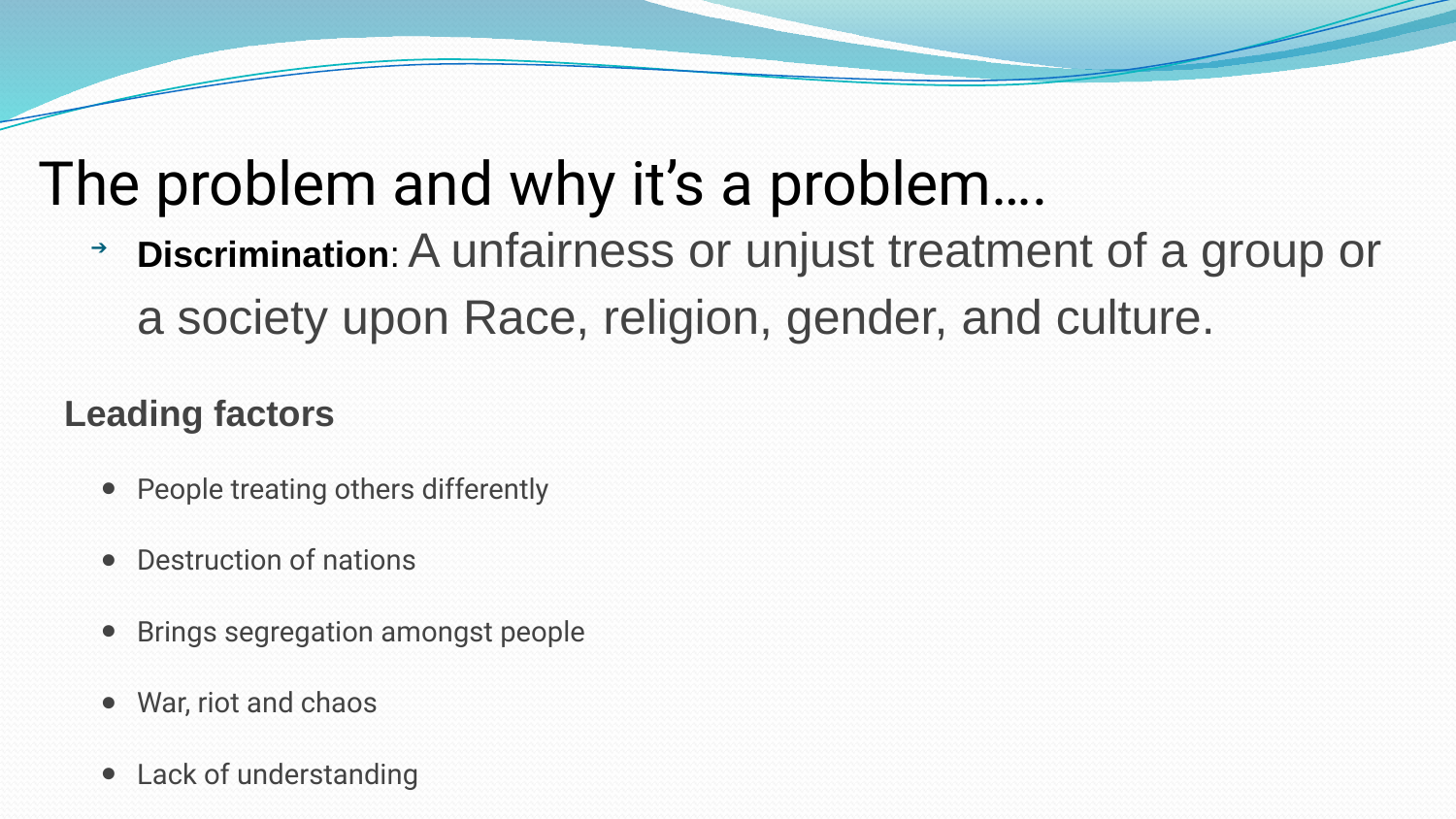

# The problem and why it’s a problem….
Discrimination: A unfairness or unjust treatment of a group or a society upon Race, religion, gender, and culture.

Leading factors
People treating others differently
Destruction of nations
Brings segregation amongst people
War, riot and chaos
Lack of understanding